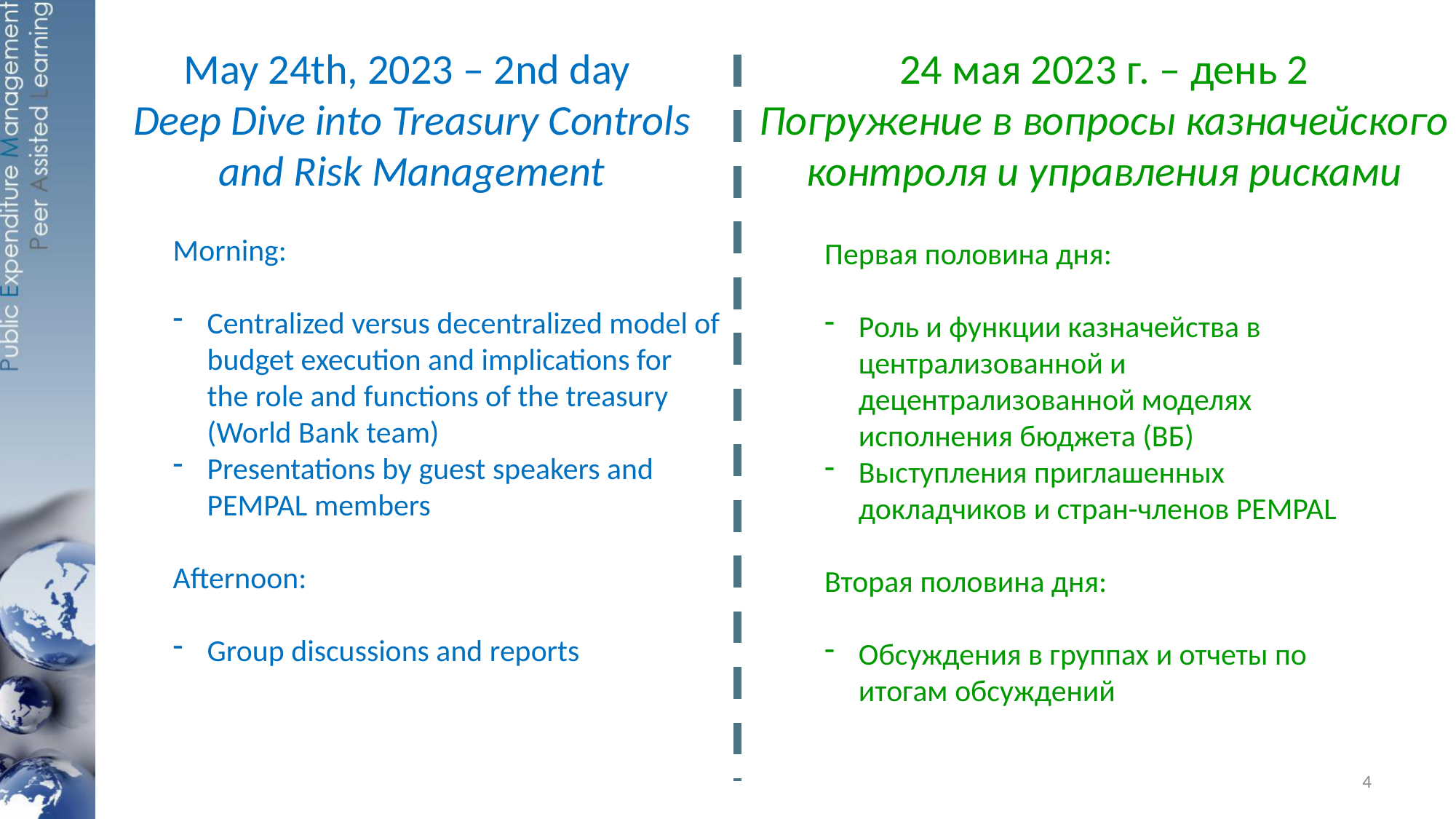

24 мая 2023 г. – день 2
Погружение в вопросы казначейского контроля и управления рисками
# May 24th, 2023 – 2nd day Deep Dive into Treasury Controls and Risk Management
Morning:

Centralized versus decentralized model of budget execution and implications for the role and functions of the treasury (World Bank team)
Presentations by guest speakers and PEMPAL members

Afternoon:

Group discussions and reports

Первая половина дня:

Роль и функции казначейства в централизованной и децентрализованной моделях исполнения бюджета (ВБ)
Выступления приглашенных докладчиков и стран-членов PEMPAL

Вторая половина дня:

Обсуждения в группах и отчеты по итогам обсуждений

4